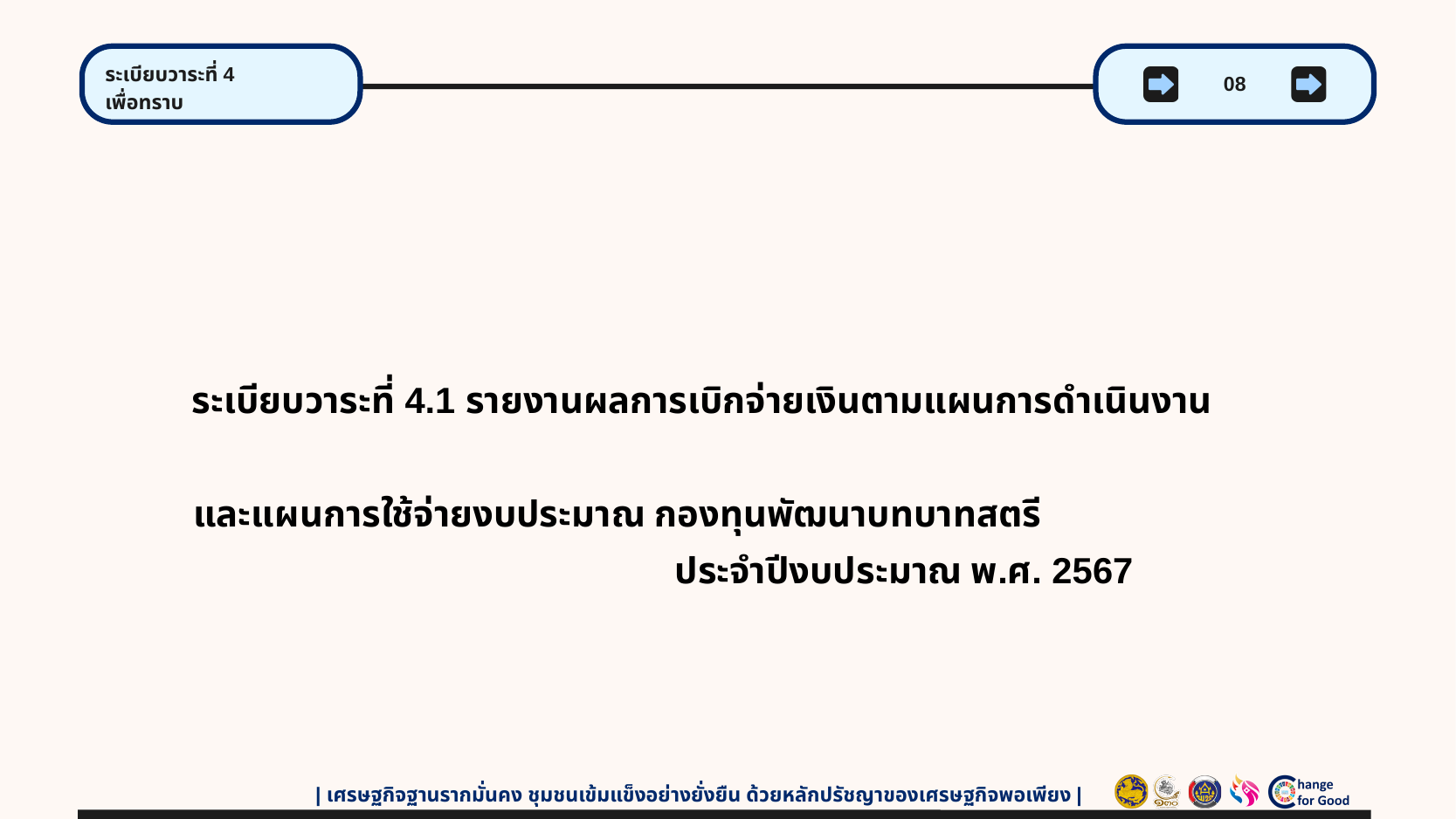

ระเบียบวาระที่ 4
เพื่อทราบ

08

ระเบียบวาระที่ 4.1 รายงานผลการเบิกจ่ายเงินตามแผนการดำเนินงาน
และแผนการใช้จ่ายงบประมาณ กองทุนพัฒนาบทบาทสตรี                                                              ประจำปีงบประมาณ พ.ศ. 2567

| เศรษฐกิจฐานรากมั่นคง ชุมชนเข้มแข็งอย่างยั่งยืน ด้วยหลักปรัชญาของเศรษฐกิจพอเพียง |